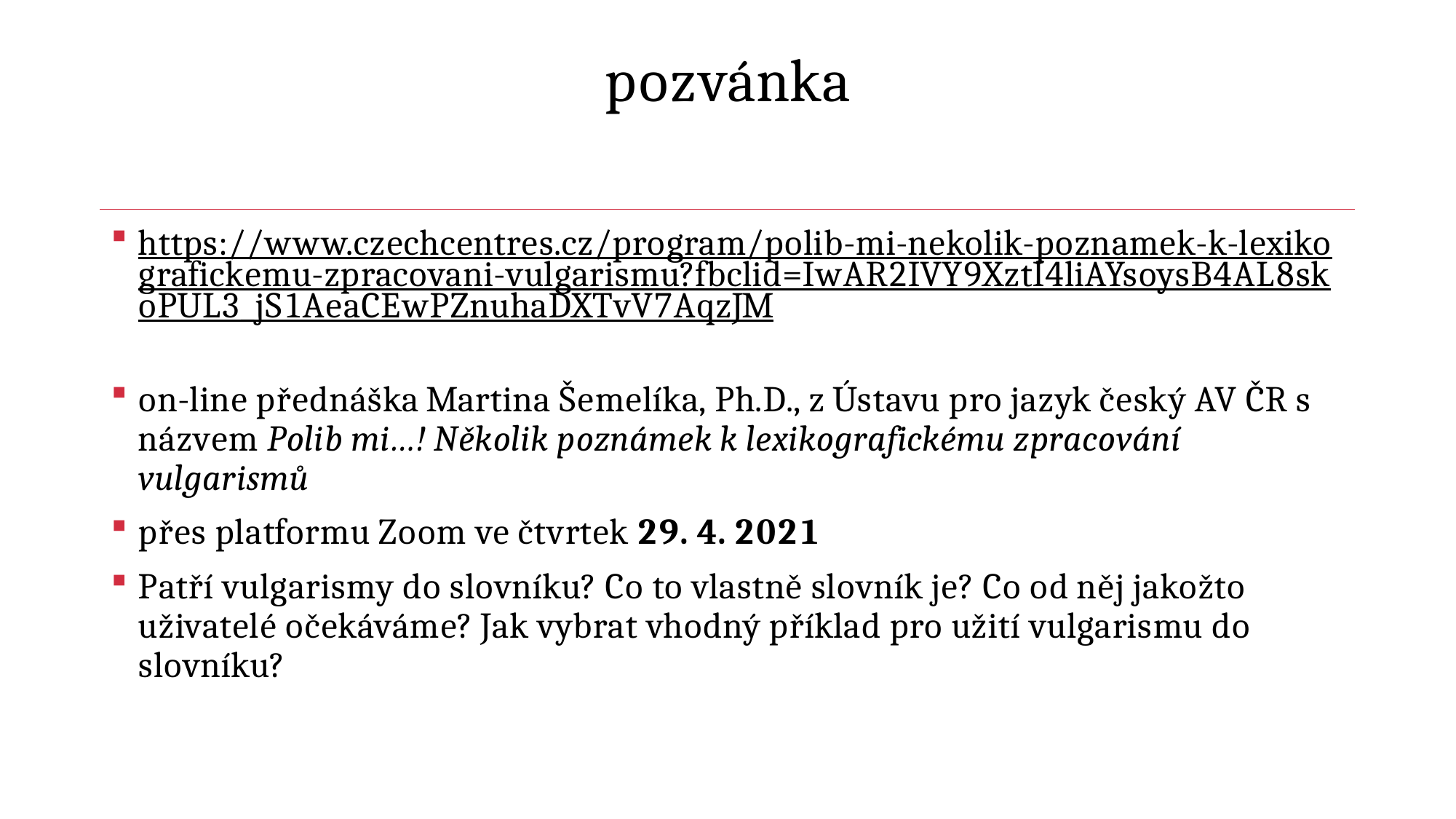

# pozvánka
https://www.czechcentres.cz/program/polib-mi-nekolik-poznamek-k-lexikografickemu-zpracovani-vulgarismu?fbclid=IwAR2IVY9XztI4liAYsoysB4AL8skoPUL3_jS1AeaCEwPZnuhaDXTvV7AqzJM
on-line přednáška Martina Šemelíka, Ph.D., z Ústavu pro jazyk český AV ČR s názvem Polib mi…! Několik poznámek k lexikografickému zpracování vulgarismů
přes platformu Zoom ve čtvrtek 29. 4. 2021
Patří vulgarismy do slovníku? Co to vlastně slovník je? Co od něj jakožto uživatelé očekáváme? Jak vybrat vhodný příklad pro užití vulgarismu do slovníku?